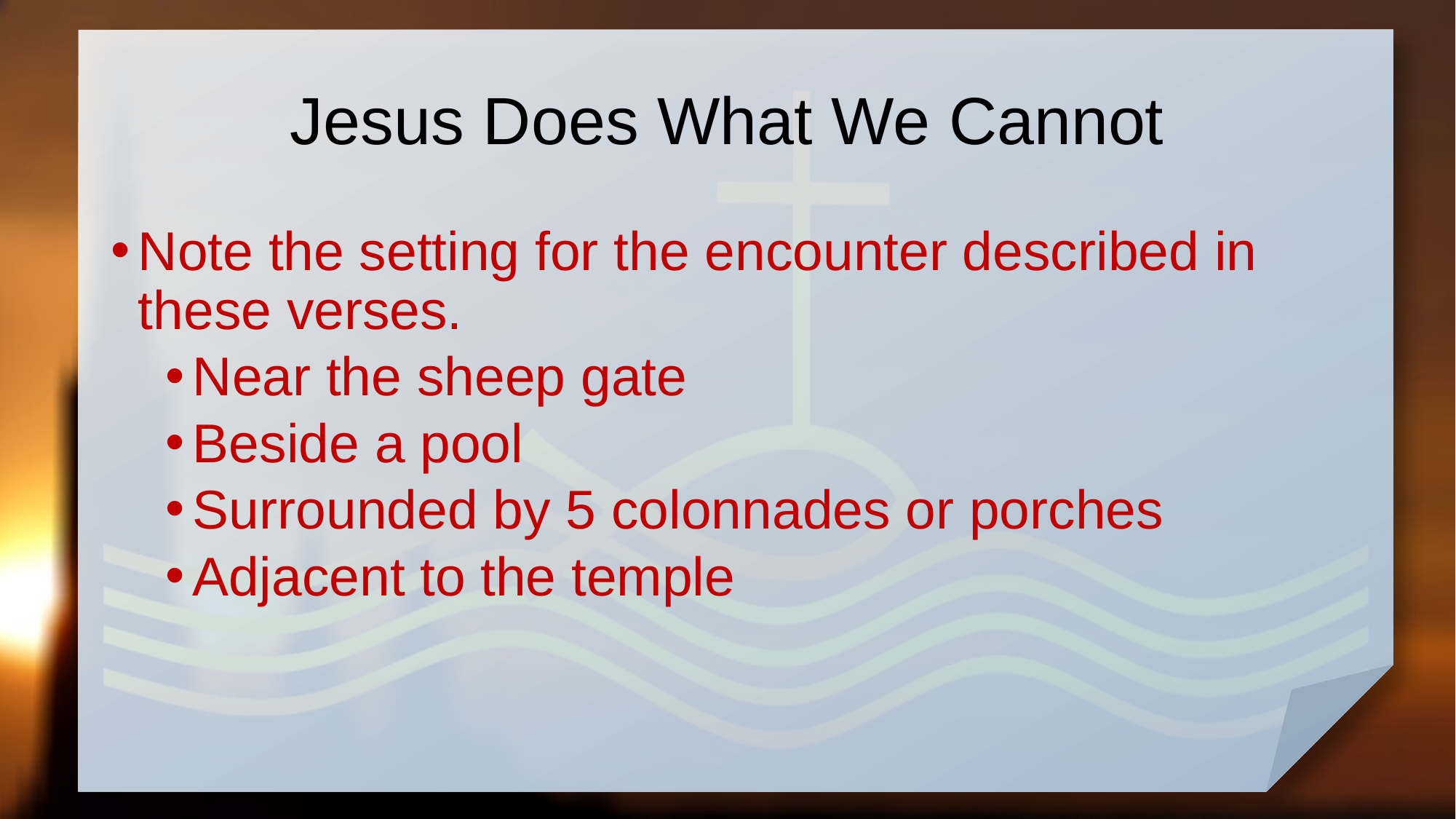

# Jesus Does What We Cannot
Note the setting for the encounter described in these verses.
Near the sheep gate
Beside a pool
Surrounded by 5 colonnades or porches
Adjacent to the temple